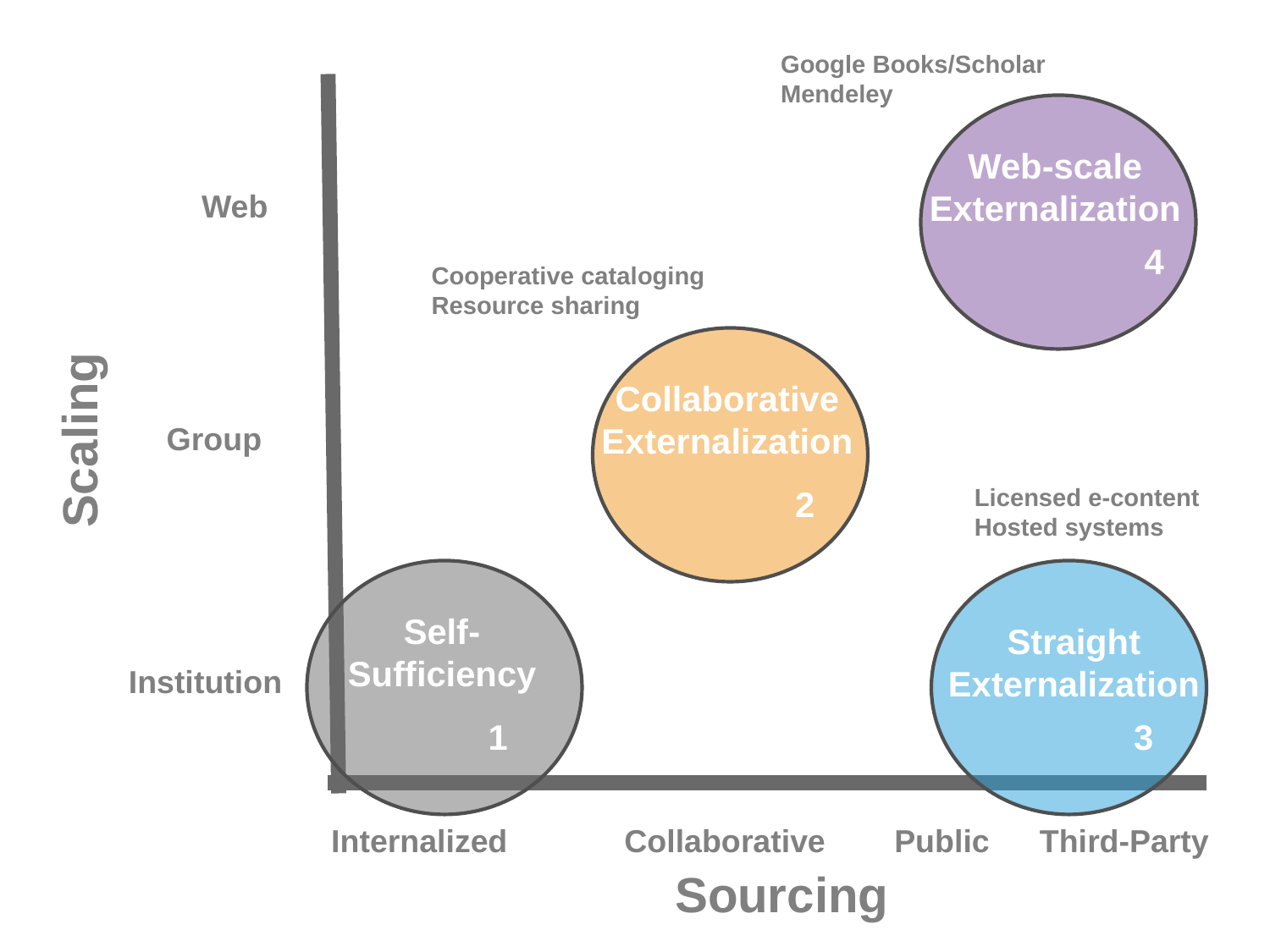

Google Books/Scholar
Mendeley

Web-scale
Externalization
4
Web
Cooperative cataloging
Resource sharing

Collaborative
Externalization
2
Scaling
Group
Licensed e-content
Hosted systems

Straight
Externalization
3

Self-
Sufficiency
Institution
1
Internalized
Collaborative
Public
Third-Party
Sourcing